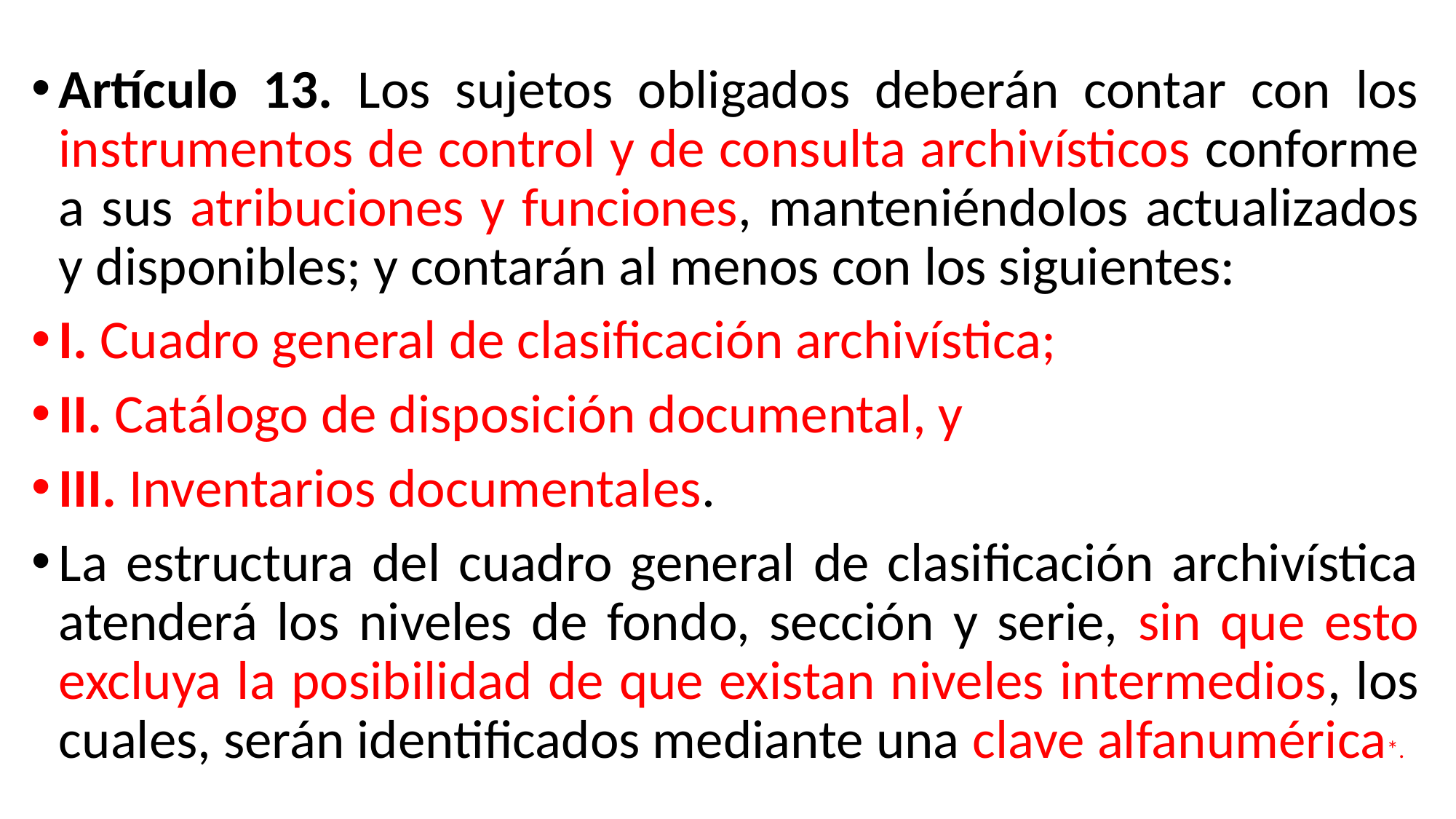

Artículo 13. Los sujetos obligados deberán contar con los instrumentos de control y de consulta archivísticos conforme a sus atribuciones y funciones, manteniéndolos actualizados y disponibles; y contarán al menos con los siguientes:
I. Cuadro general de clasificación archivística;
II. Catálogo de disposición documental, y
III. Inventarios documentales.
La estructura del cuadro general de clasificación archivística atenderá los niveles de fondo, sección y serie, sin que esto excluya la posibilidad de que existan niveles intermedios, los cuales, serán identificados mediante una clave alfanumérica*.